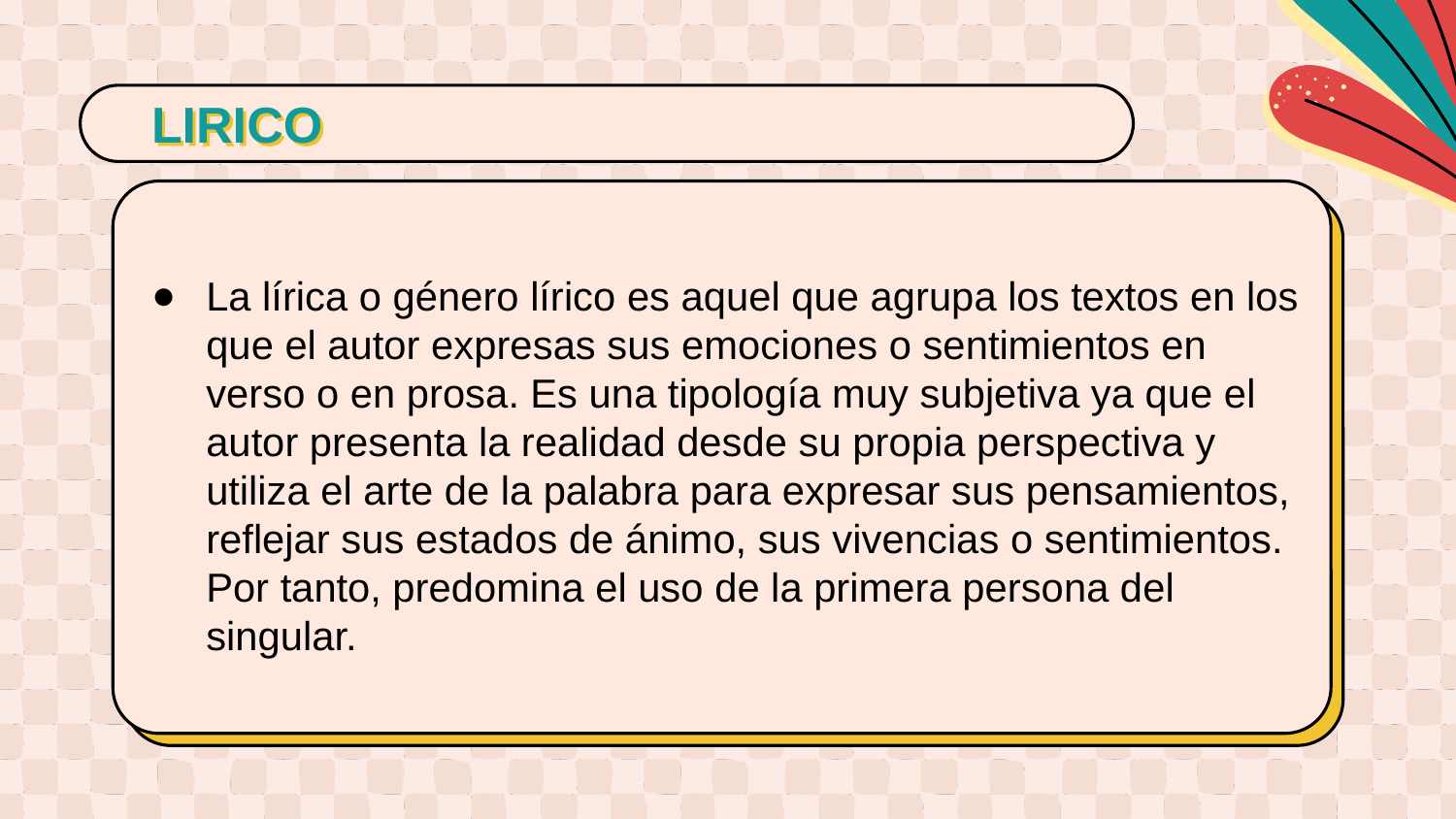

# LIRICO
La lírica o género lírico es aquel que agrupa los textos en los que el autor expresas sus emociones o sentimientos en verso o en prosa. Es una tipología muy subjetiva ya que el autor presenta la realidad desde su propia perspectiva y utiliza el arte de la palabra para expresar sus pensamientos, reflejar sus estados de ánimo, sus vivencias o sentimientos. Por tanto, predomina el uso de la primera persona del singular.